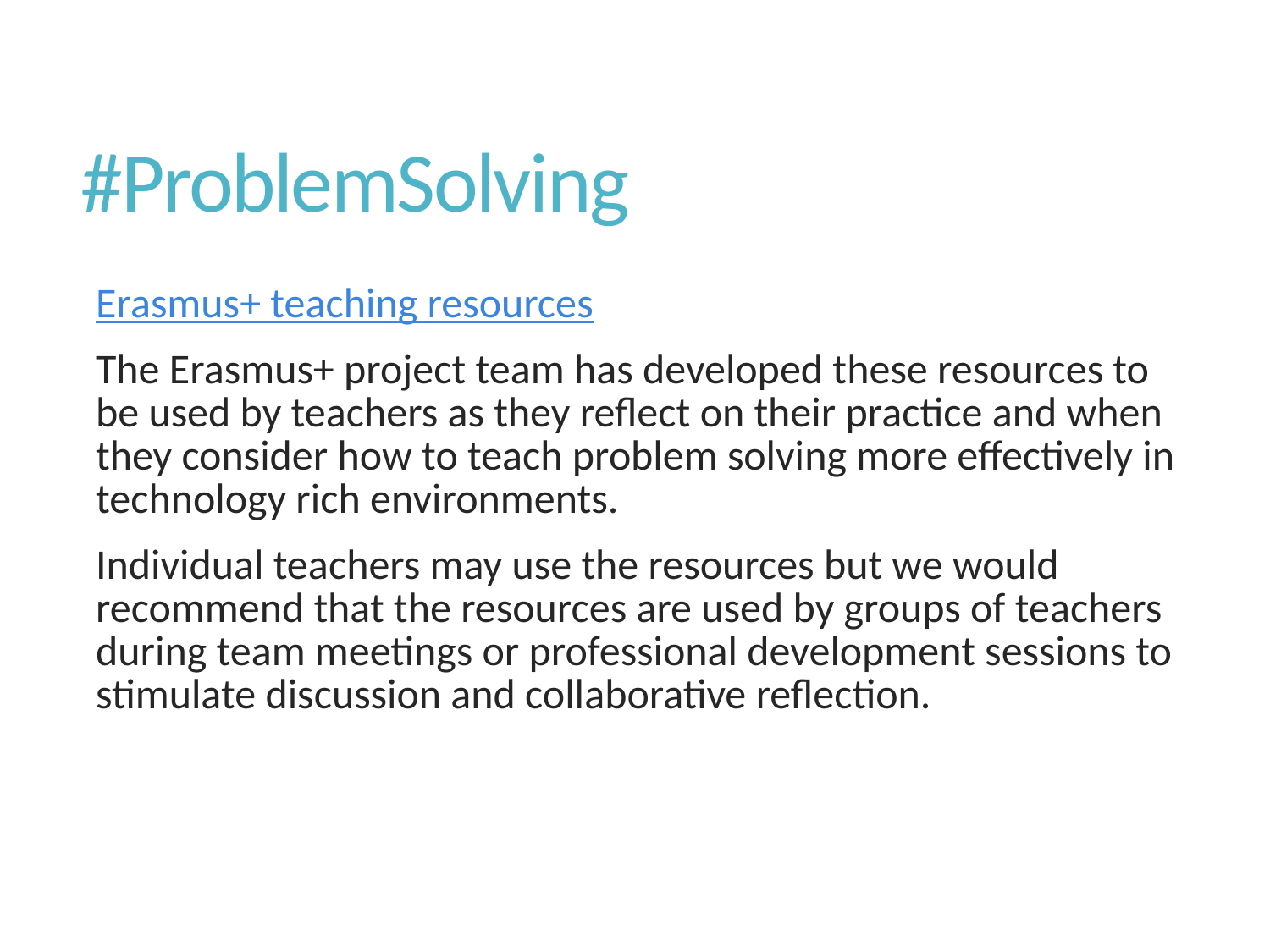

# #ProblemSolving
Erasmus+ teaching resources
The Erasmus+ project team has developed these resources to be used by teachers as they reflect on their practice and when they consider how to teach problem solving more effectively in technology rich environments.
Individual teachers may use the resources but we would recommend that the resources are used by groups of teachers during team meetings or professional development sessions to stimulate discussion and collaborative reflection.